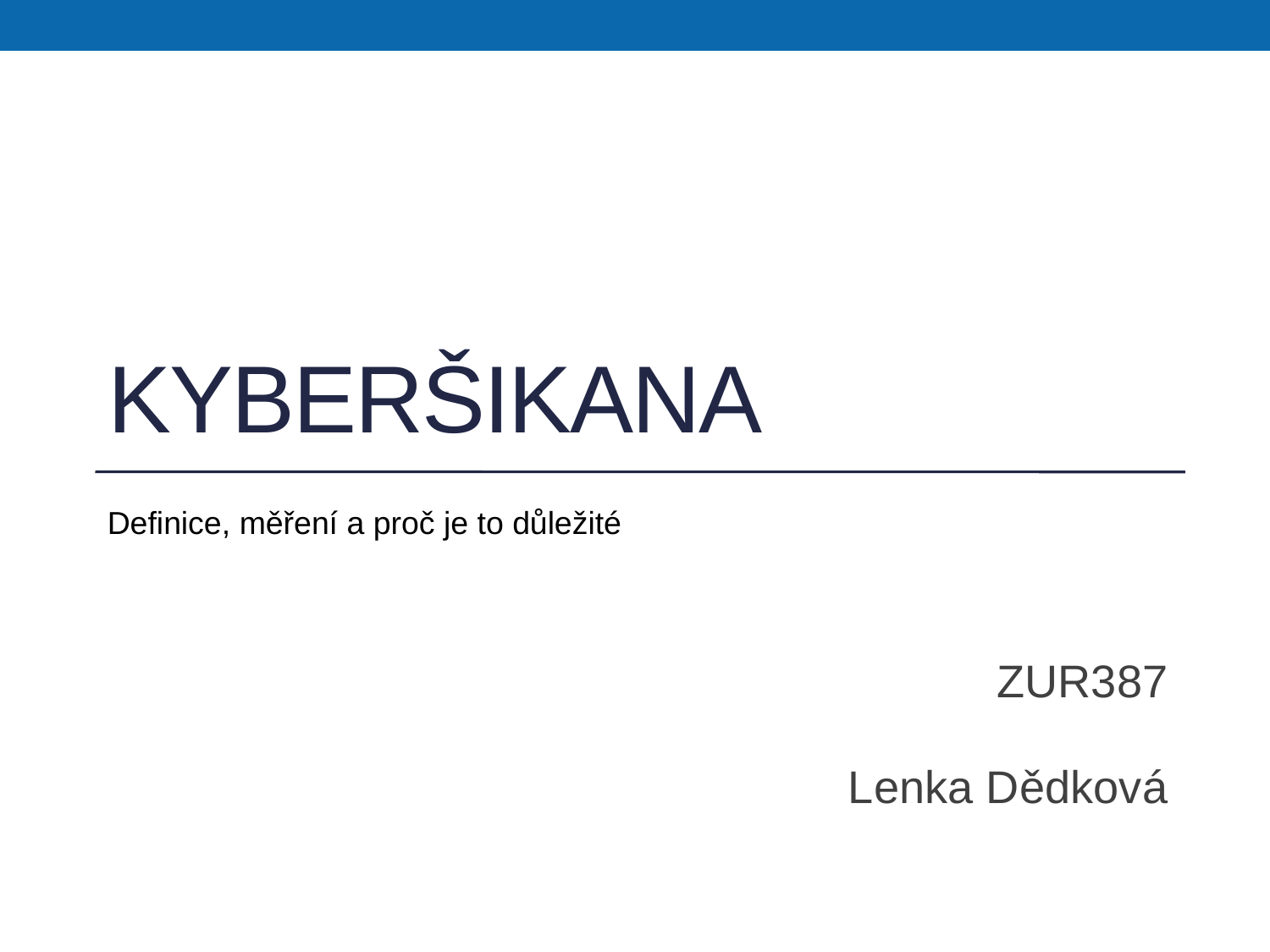

# Kyberšikana
Definice, měření a proč je to důležité
ZUR387

Lenka Dědková